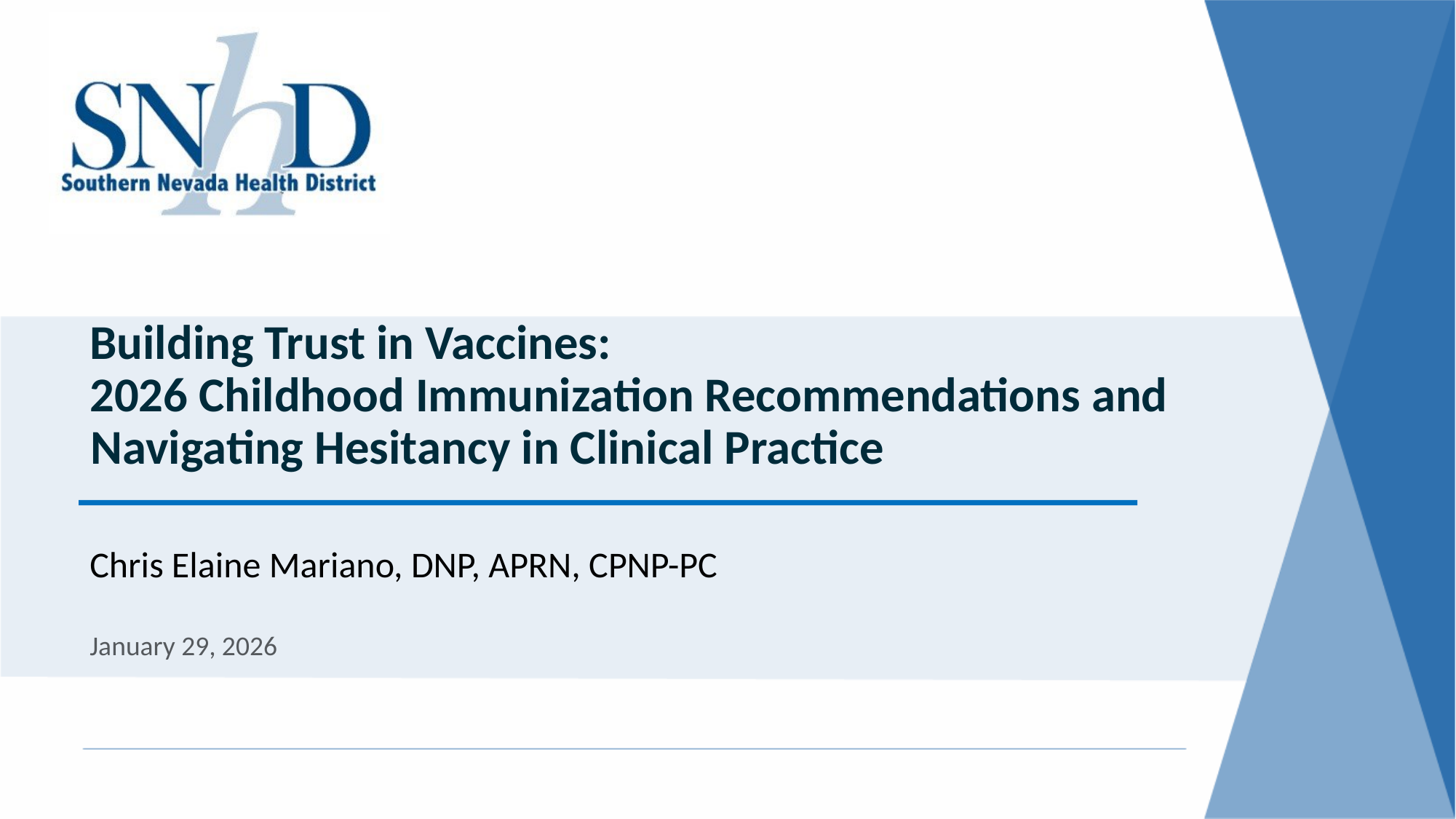

Building Trust in Vaccines:
2026 Childhood Immunization Recommendations and Navigating Hesitancy in Clinical Practice

Chris Elaine Mariano, DNP, APRN, CPNP-PC
January 29, 2026